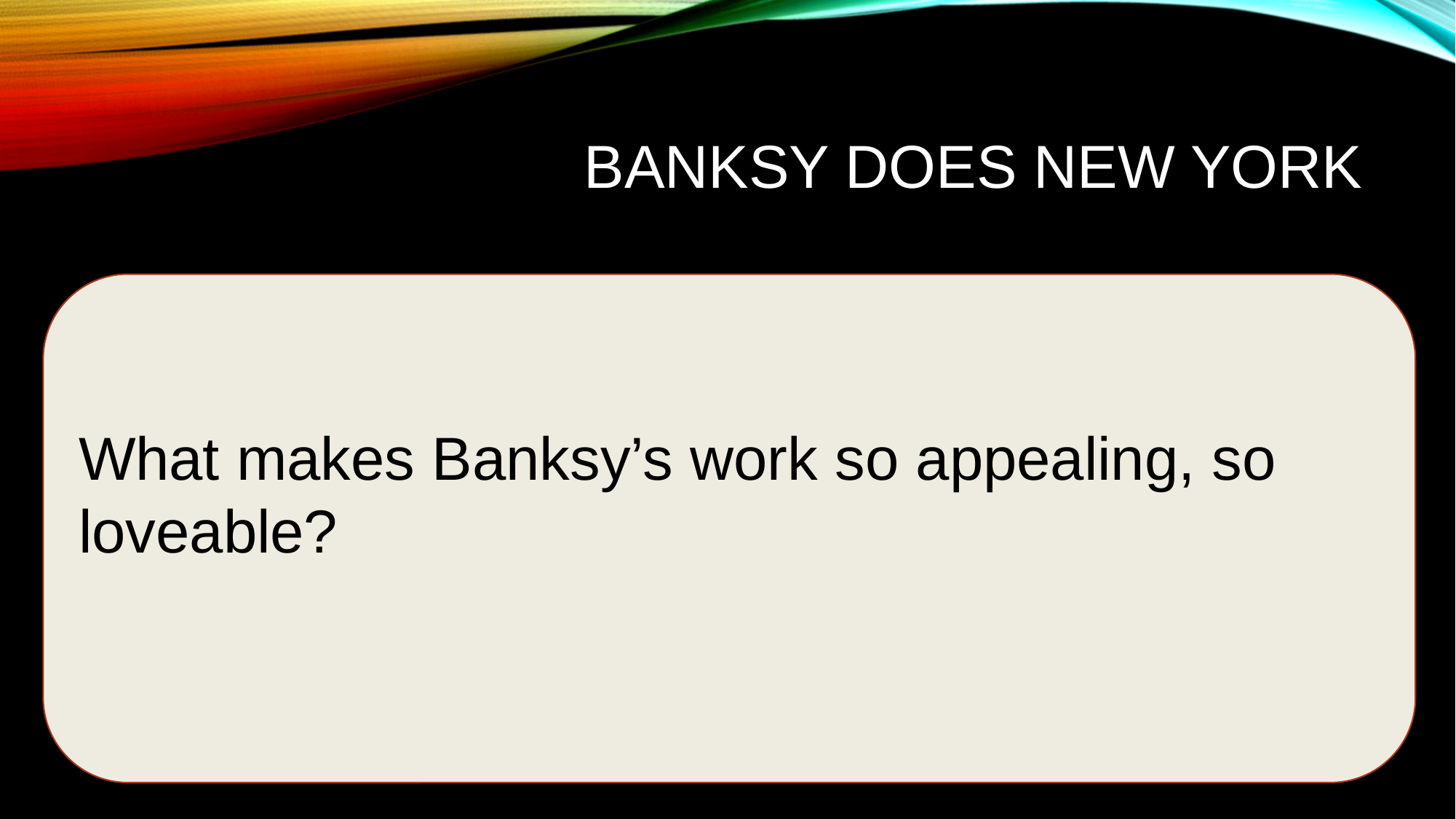

# Banksy does NEW YORK
What makes Banksy’s work so appealing, so loveable?